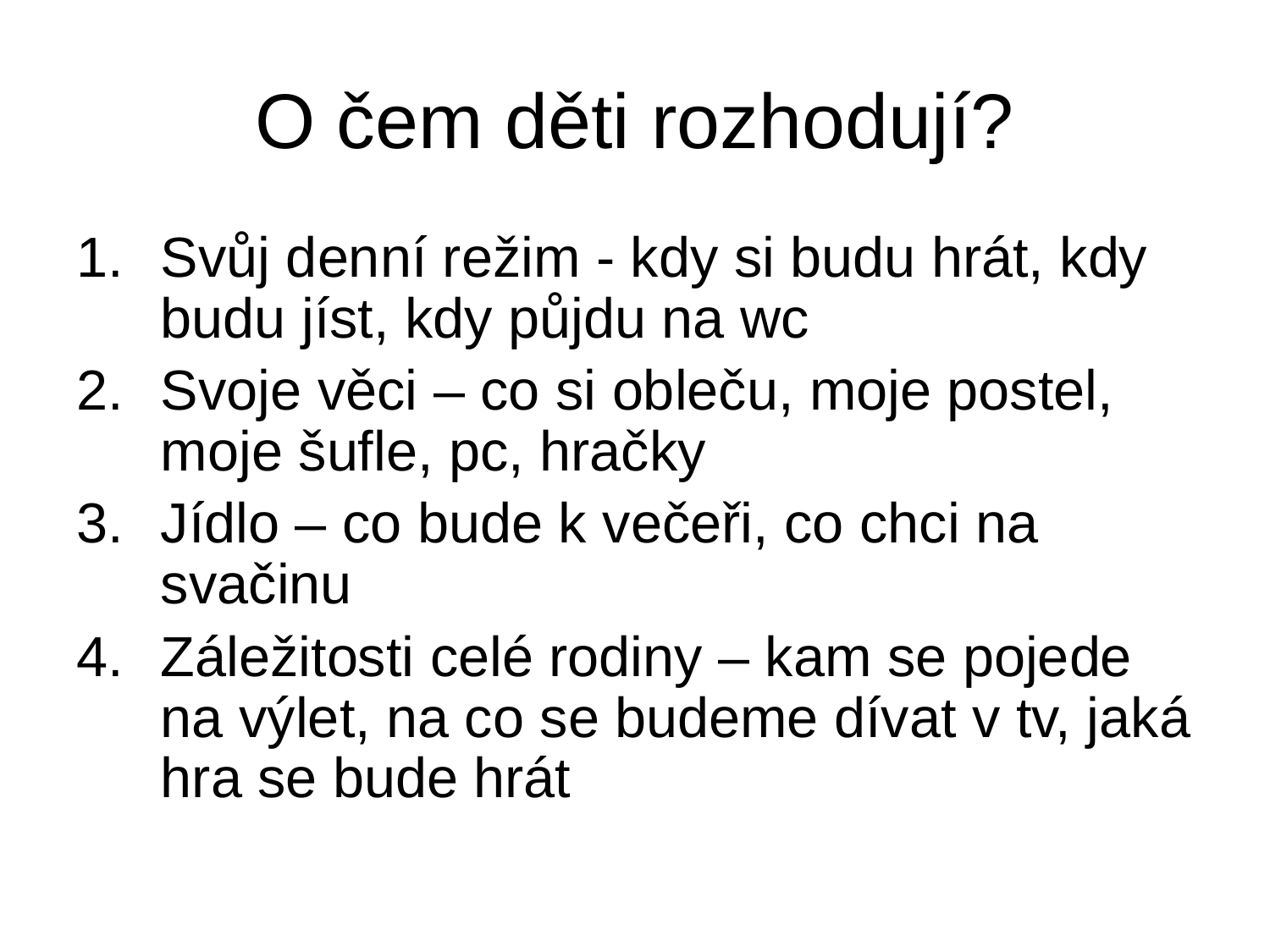

# O čem děti rozhodují?
Svůj denní režim - kdy si budu hrát, kdy budu jíst, kdy půjdu na wc
Svoje věci – co si obleču, moje postel, moje šufle, pc, hračky
Jídlo – co bude k večeři, co chci na svačinu
Záležitosti celé rodiny – kam se pojede na výlet, na co se budeme dívat v tv, jaká hra se bude hrát